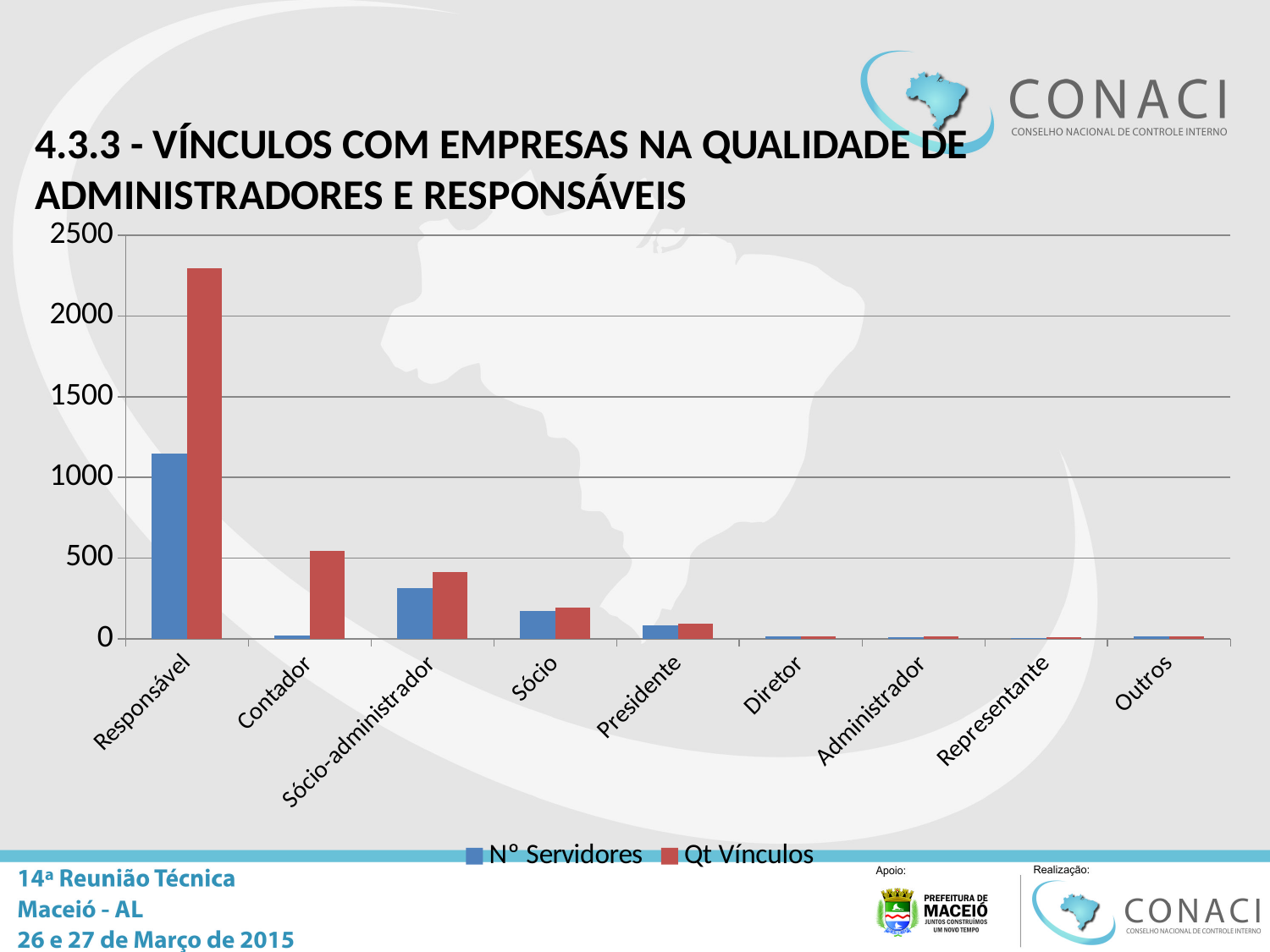

# 4.3.3 - VÍNCULOS COM EMPRESAS NA QUALIDADE DE ADMINISTRADORES E RESPONSÁVEIS

### Chart

| Category | Nº Servidores | Qt Vínculos |
|---|---|---|
| Responsável | 1147.0 | 2294.0 |
| Contador | 18.0 | 543.0 |
| Sócio-administrador | 314.0 | 413.0 |
| Sócio | 170.0 | 192.0 |
| Presidente | 86.0 | 96.0 |
| Diretor | 14.0 | 15.0 |
| Administrador | 11.0 | 13.0 |
| Representante | 7.0 | 11.0 |
| Outros | 14.0 | 14.0 |